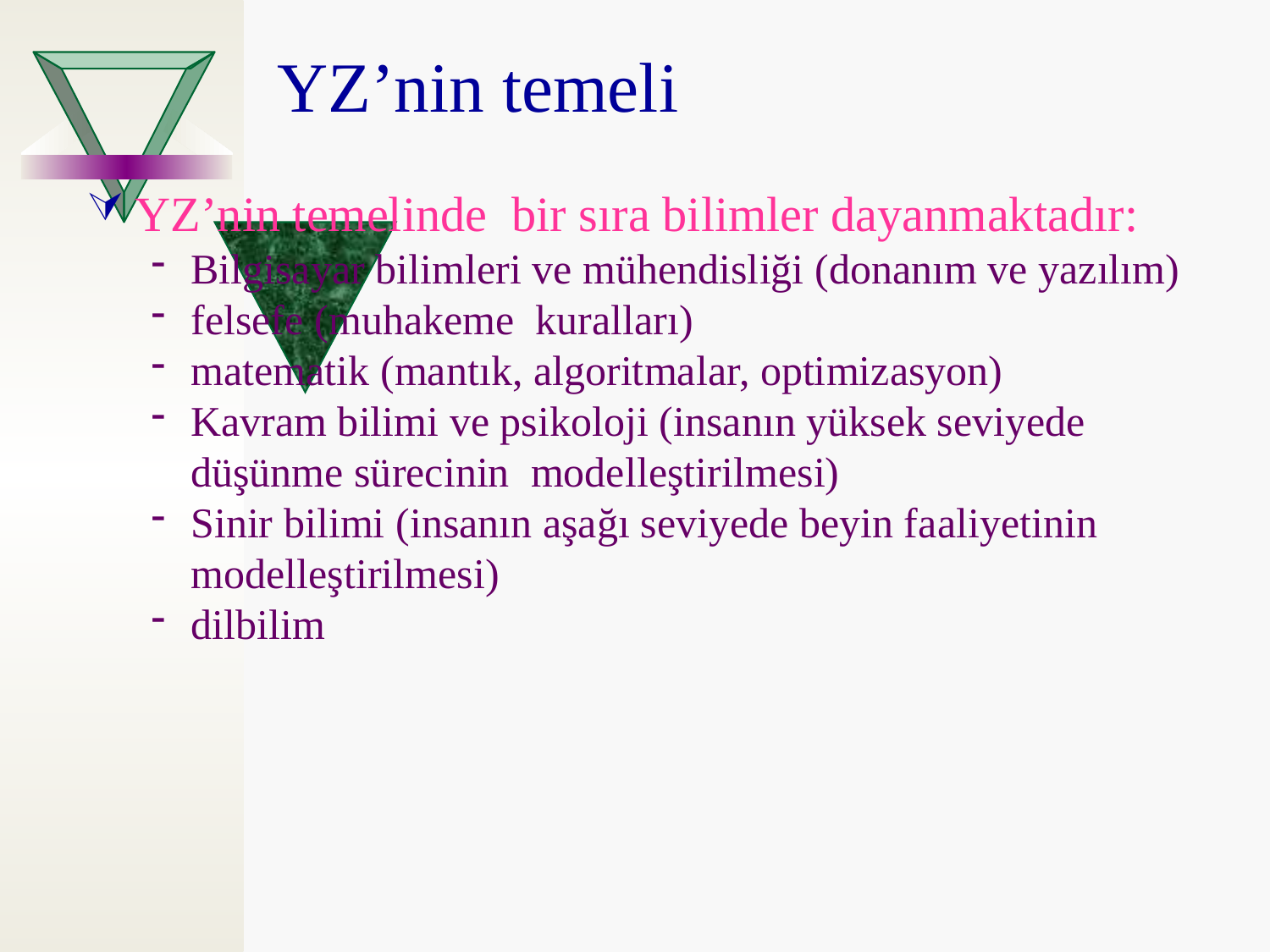

YZ’nin temeli
YZ’nin temelinde  bir sıra bilimler dayanmaktadır:
Bilgisayar bilimleri ve mühendisliği (donanım ve yazılım)
felsefe (muhakeme  kuralları)
matematik (mantık, algoritmalar, optimizasyon)
Kavram bilimi ve psikoloji (insanın yüksek seviyede düşünme sürecinin  modelleştirilmesi)
Sinir bilimi (insanın aşağı seviyede beyin faaliyetinin modelleştirilmesi)
dilbilim